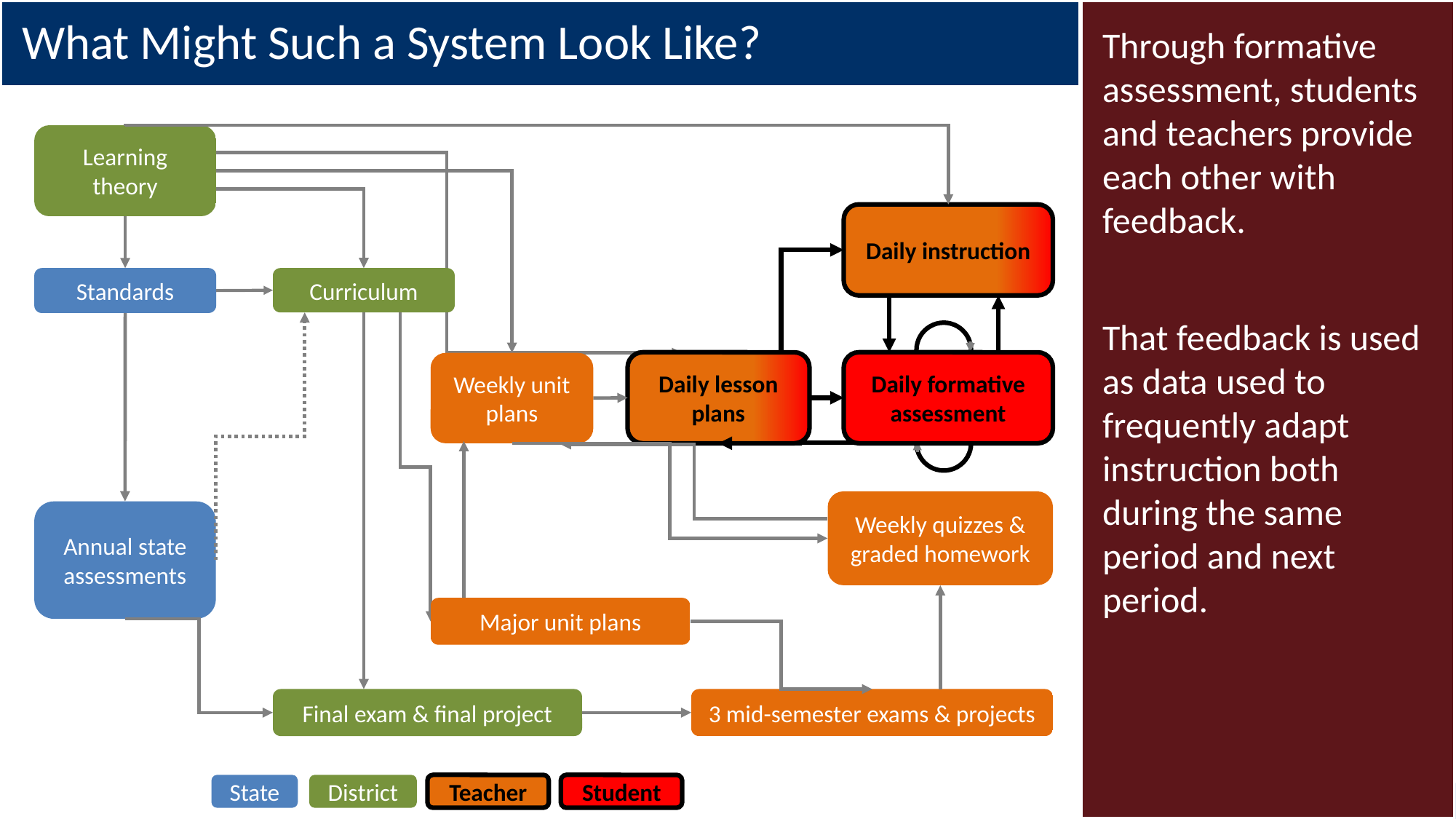

# What Might Such a System Look Like?
Through formative assessment, students and teachers provide each other with feedback.

That feedback is used as data used to frequently adapt instruction both during the same period and next period.
Learning theory
Daily instruction
Curriculum
Standards

Daily lesson plans
Daily formative assessment
Weekly unit plans

Weekly quizzes & graded homework
Annual state assessments
Major unit plans
Final exam & final project
3 mid-semester exams & projects
State
District
Teacher
Student